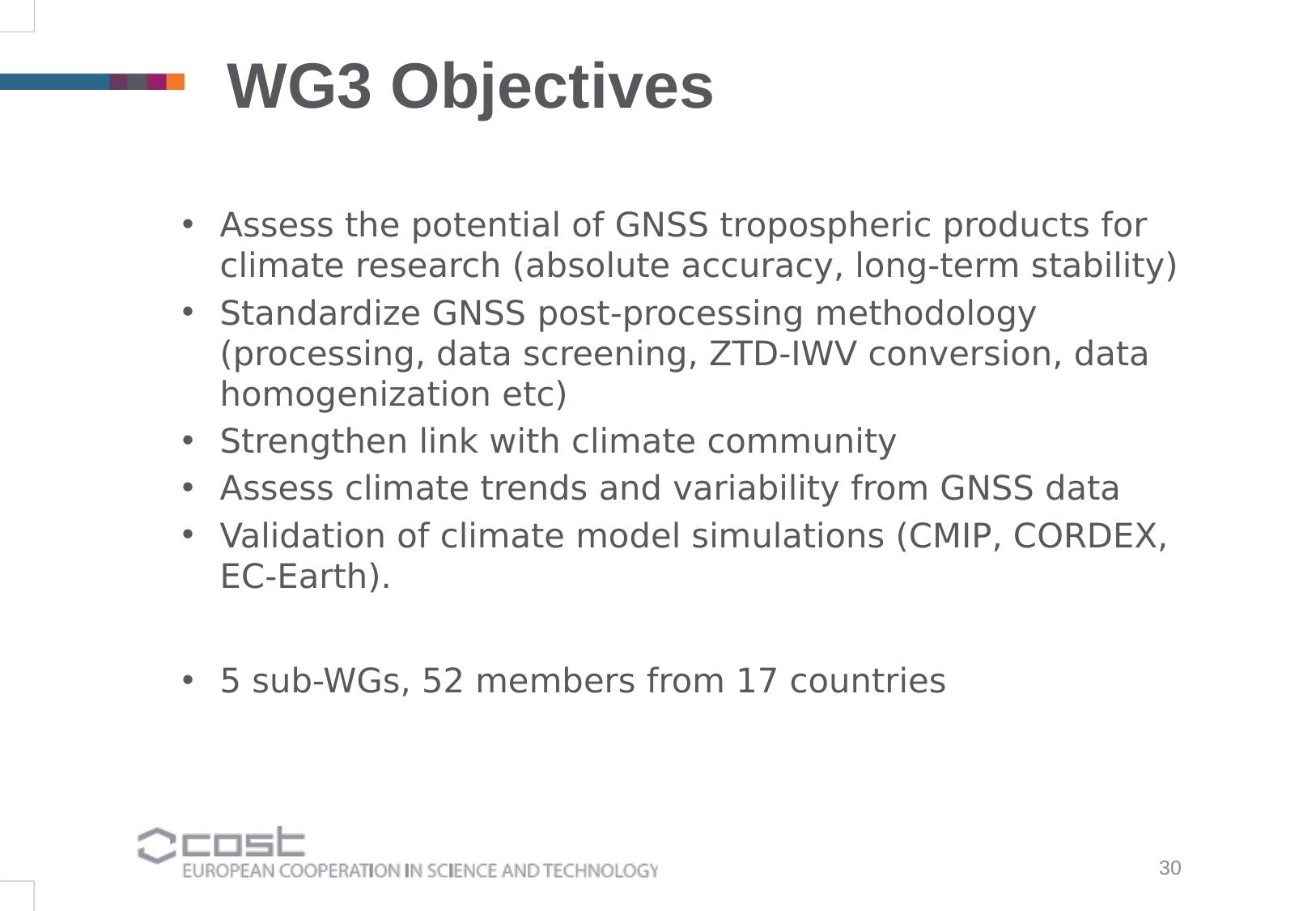

WG3 Objectives
Assess the potential of GNSS tropospheric products for climate research (absolute accuracy, long-term stability)
Standardize GNSS post-processing methodology (processing, data screening, ZTD-IWV conversion, data homogenization etc)
Strengthen link with climate community
Assess climate trends and variability from GNSS data
Validation of climate model simulations (CMIP, CORDEX, EC-Earth).

5 sub-WGs, 52 members from 17 countries

30